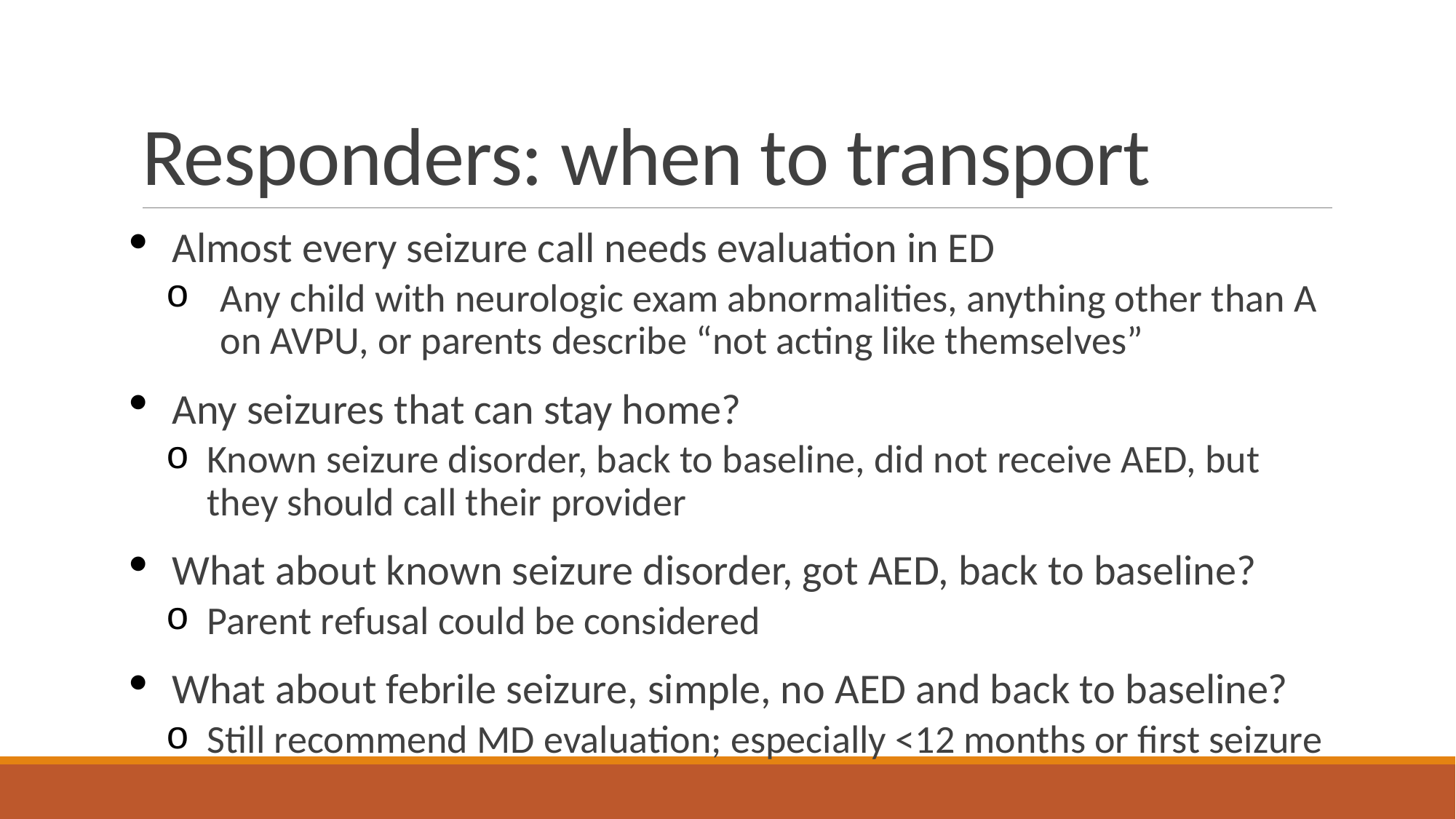

# Responders: when to transport
Almost every seizure call needs evaluation in ED
Any child with neurologic exam abnormalities, anything other than A on AVPU, or parents describe “not acting like themselves”
Any seizures that can stay home?
Known seizure disorder, back to baseline, did not receive AED, but they should call their provider
What about known seizure disorder, got AED, back to baseline?
Parent refusal could be considered
What about febrile seizure, simple, no AED and back to baseline?
Still recommend MD evaluation; especially <12 months or first seizure